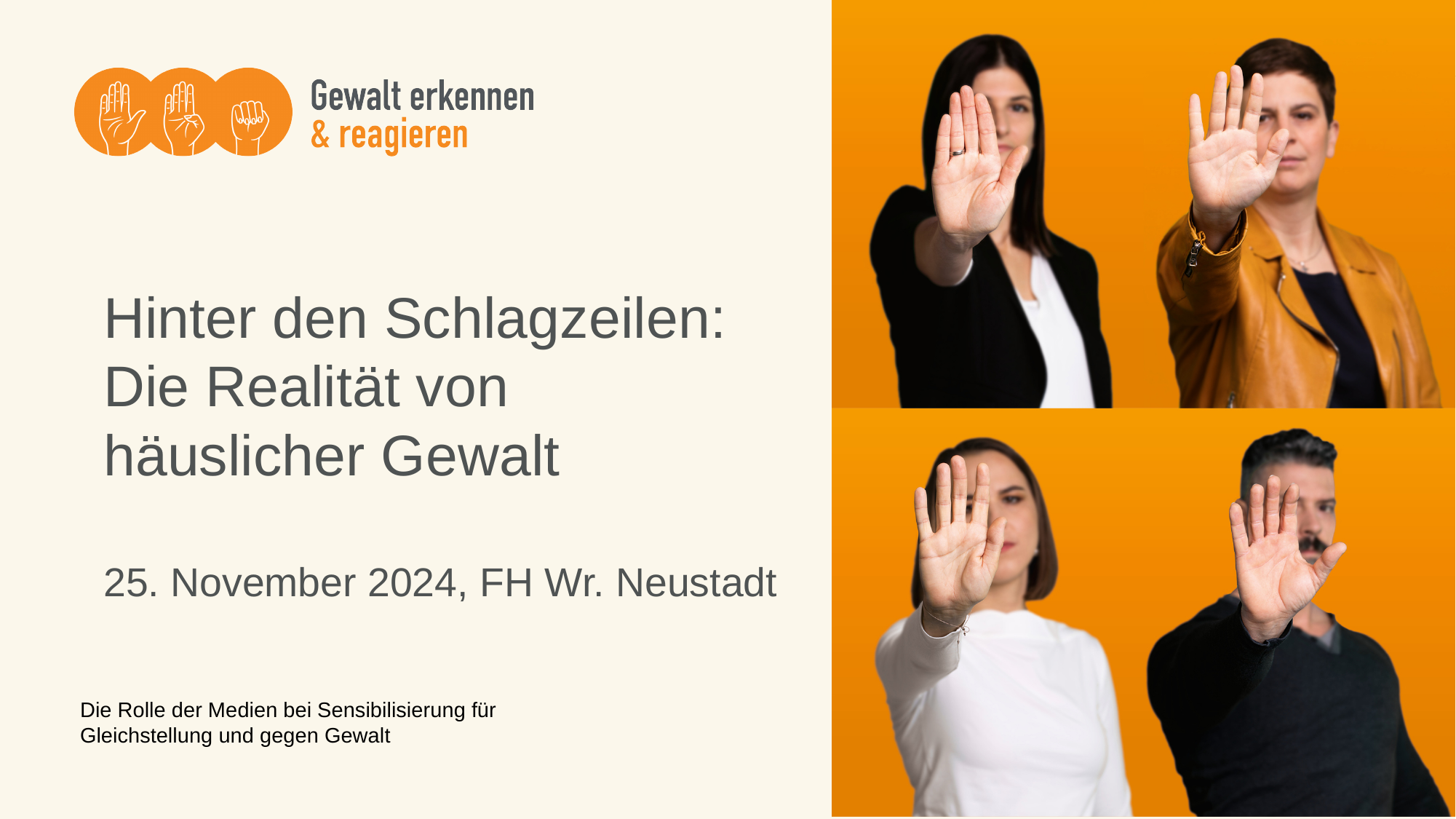

# Hinter den Schlagzeilen: Die Realität von häuslicher Gewalt 25. November 2024, FH Wr. Neustadt
Die Rolle der Medien bei Sensibilisierung für
Gleichstellung und gegen Gewalt